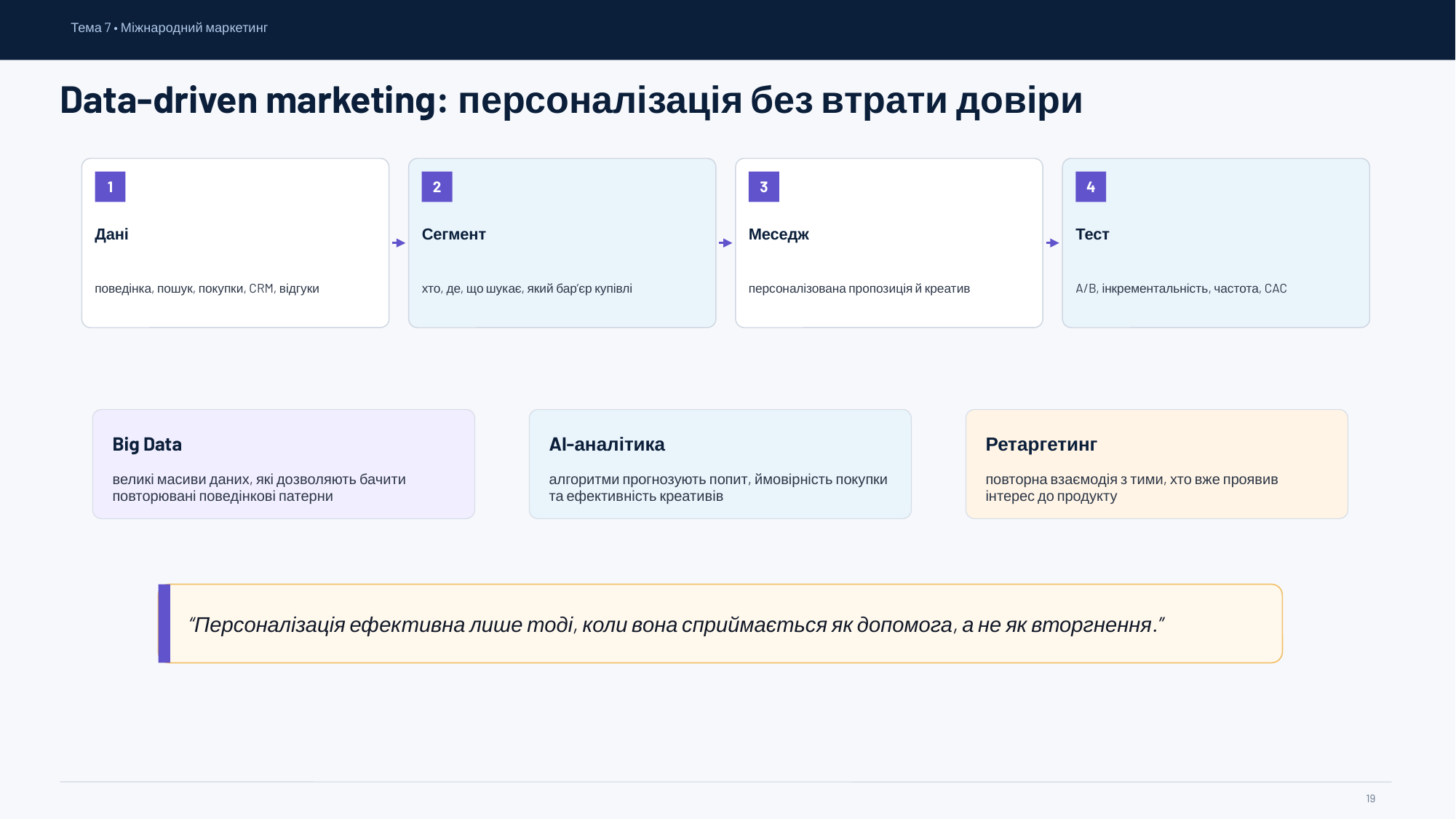

Тема 7 • Міжнародний маркетинг
Data-driven marketing: персоналізація без втрати довіри

1
2
3
4
Дані
Сегмент
Меседж
Тест

поведінка, пошук, покупки, CRM, відгуки
хто, де, що шукає, який бар’єр купівлі
персоналізована пропозиція й креатив
A/B, інкрементальність, частота, CAC

Big Data
AI-аналітика
Ретаргетинг
великі масиви даних, які дозволяють бачити повторювані поведінкові патерни
алгоритми прогнозують попит, ймовірність покупки та ефективність креативів
повторна взаємодія з тими, хто вже проявив інтерес до продукту

“Персоналізація ефективна лише тоді, коли вона сприймається як допомога, а не як вторгнення.”

19